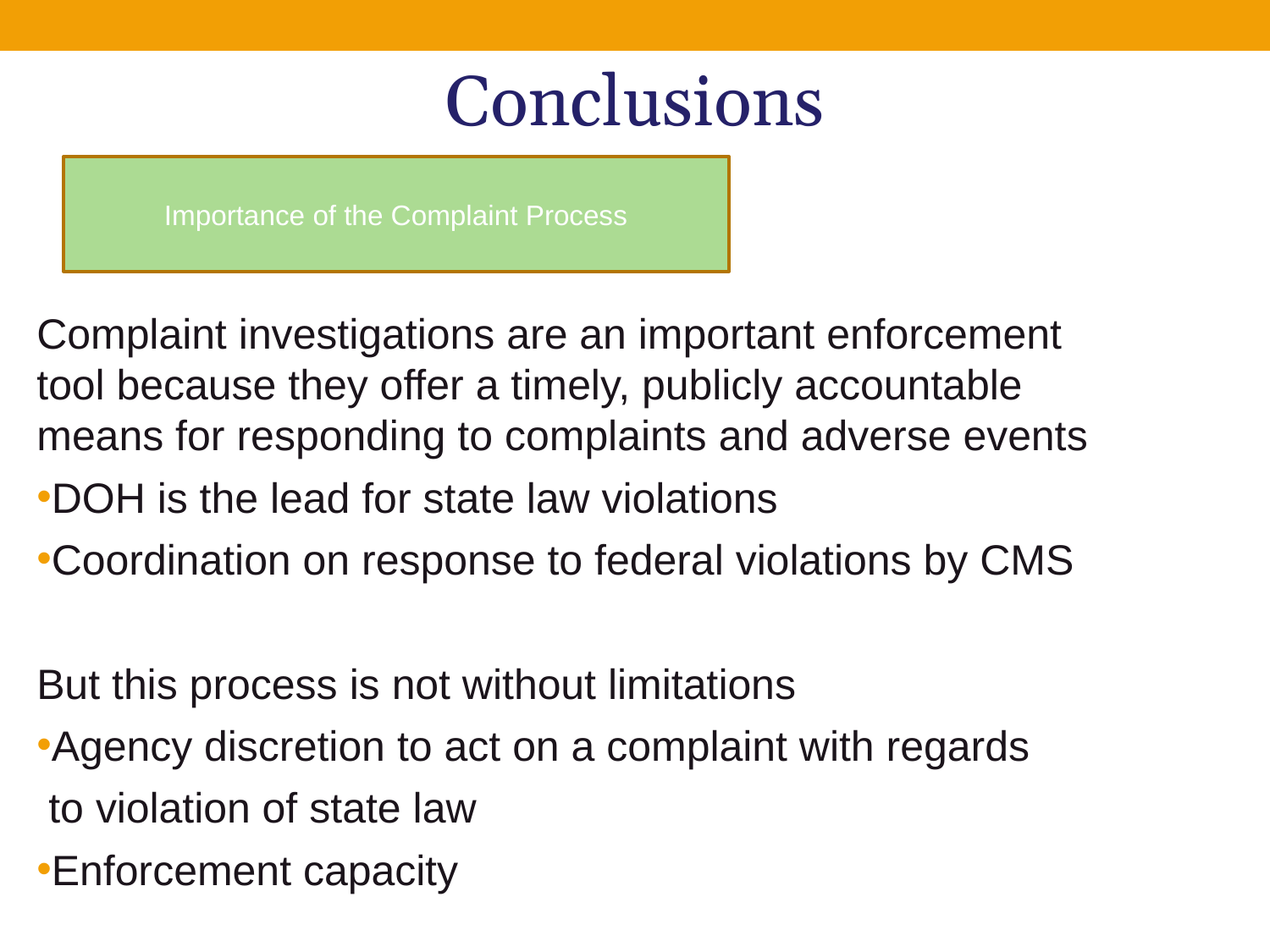

# Conclusions
Importance of the Complaint Process
Complaint investigations are an important enforcement tool because they offer a timely, publicly accountable means for responding to complaints and adverse events
DOH is the lead for state law violations
Coordination on response to federal violations by CMS

But this process is not without limitations
Agency discretion to act on a complaint with regards
 to violation of state law
Enforcement capacity